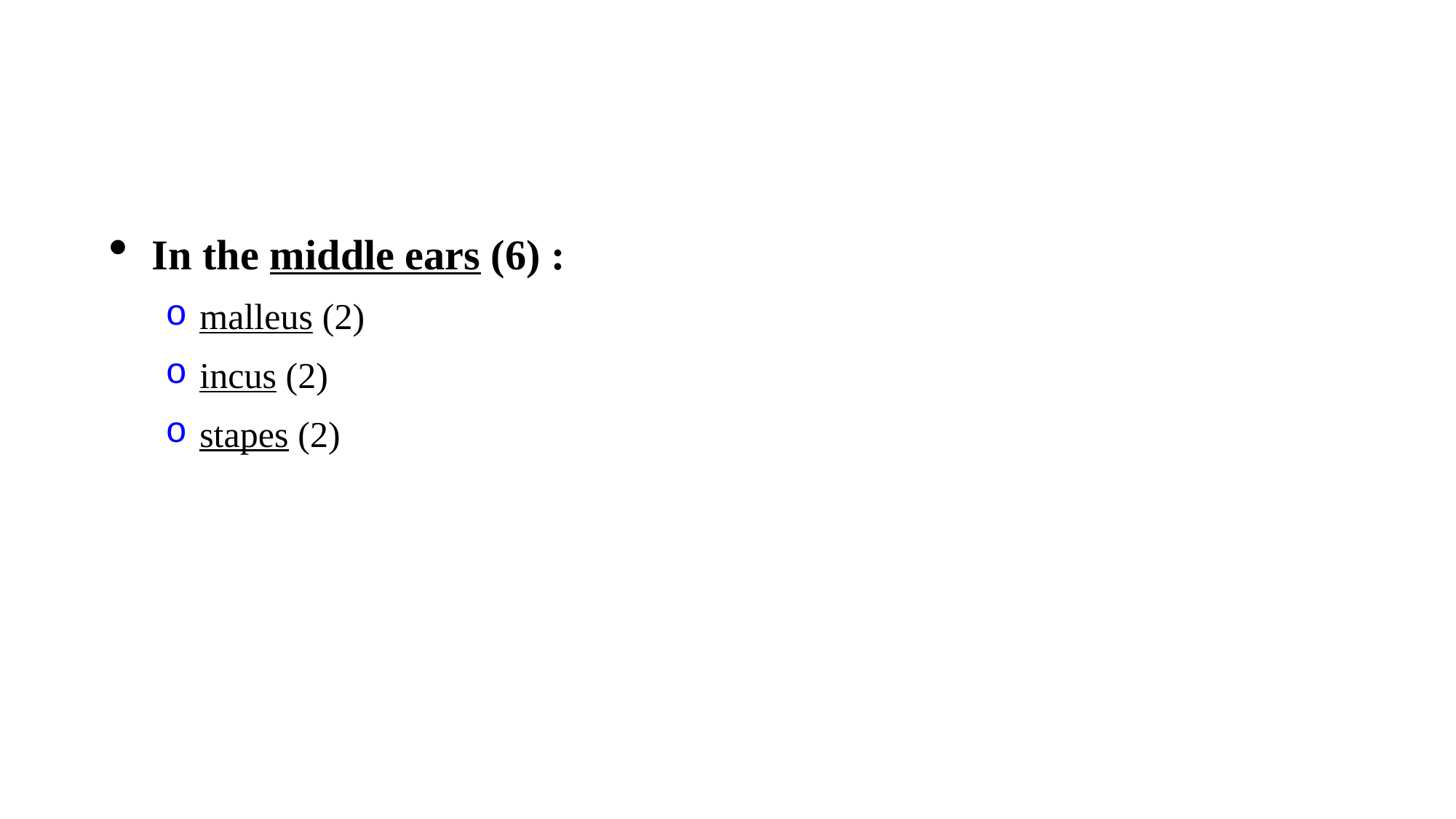

#
In the middle ears (6) :
malleus (2)
incus (2)
stapes (2)